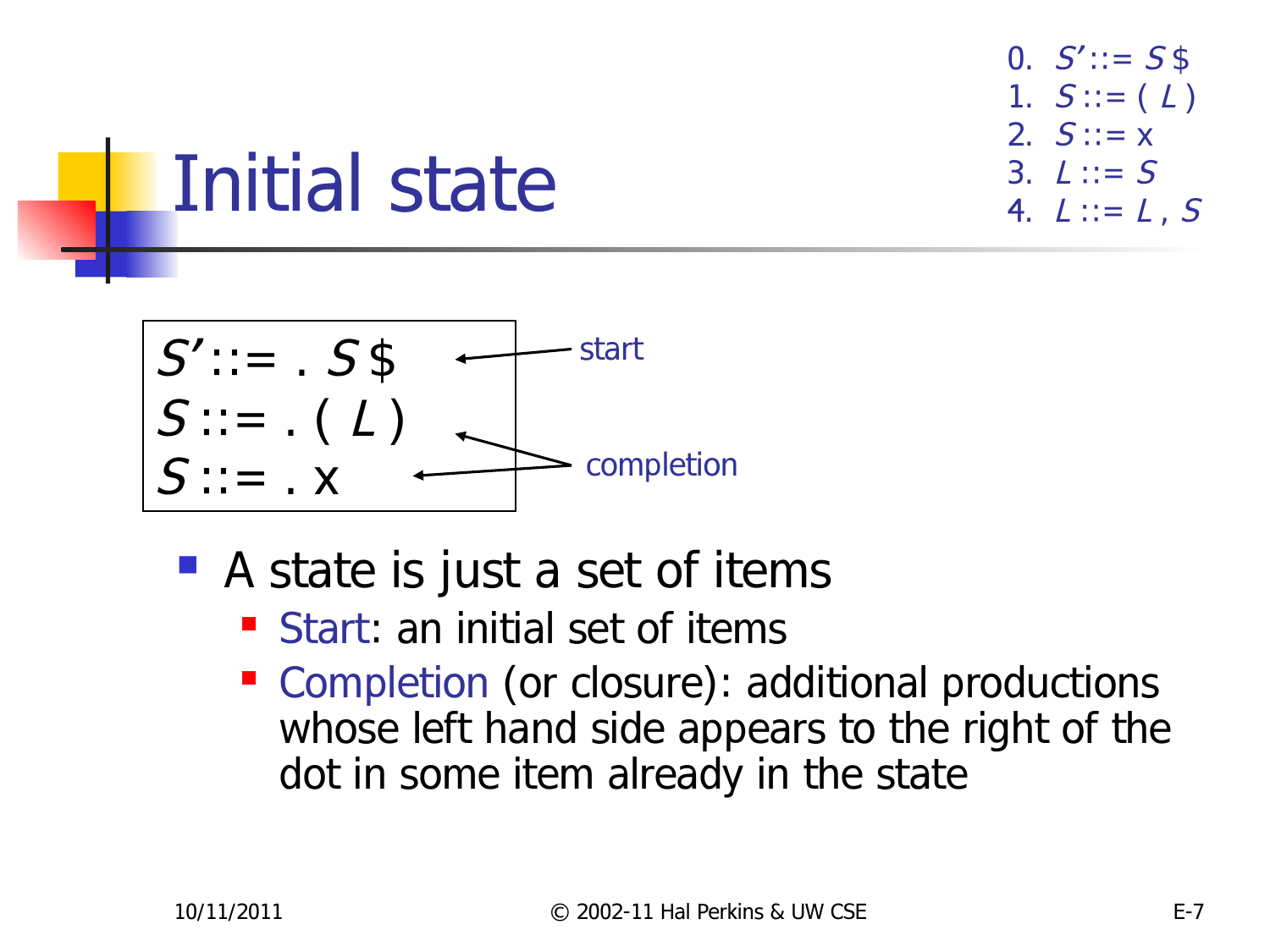

# Initial state
0.  S’ ::= S $
1.  S ::= ( L )
2.  S ::= x
3.  L ::= S
4.  L ::= L , S

A state is just a set of items
Start: an initial set of items
Completion (or closure): additional productions whose left hand side appears to the right of the dot in some item already in the state
S’ ::= . S $
S ::= . ( L )
S ::= . x
start

completion

10/11/2011
© 2002-11 Hal Perkins & UW CSE
E-7